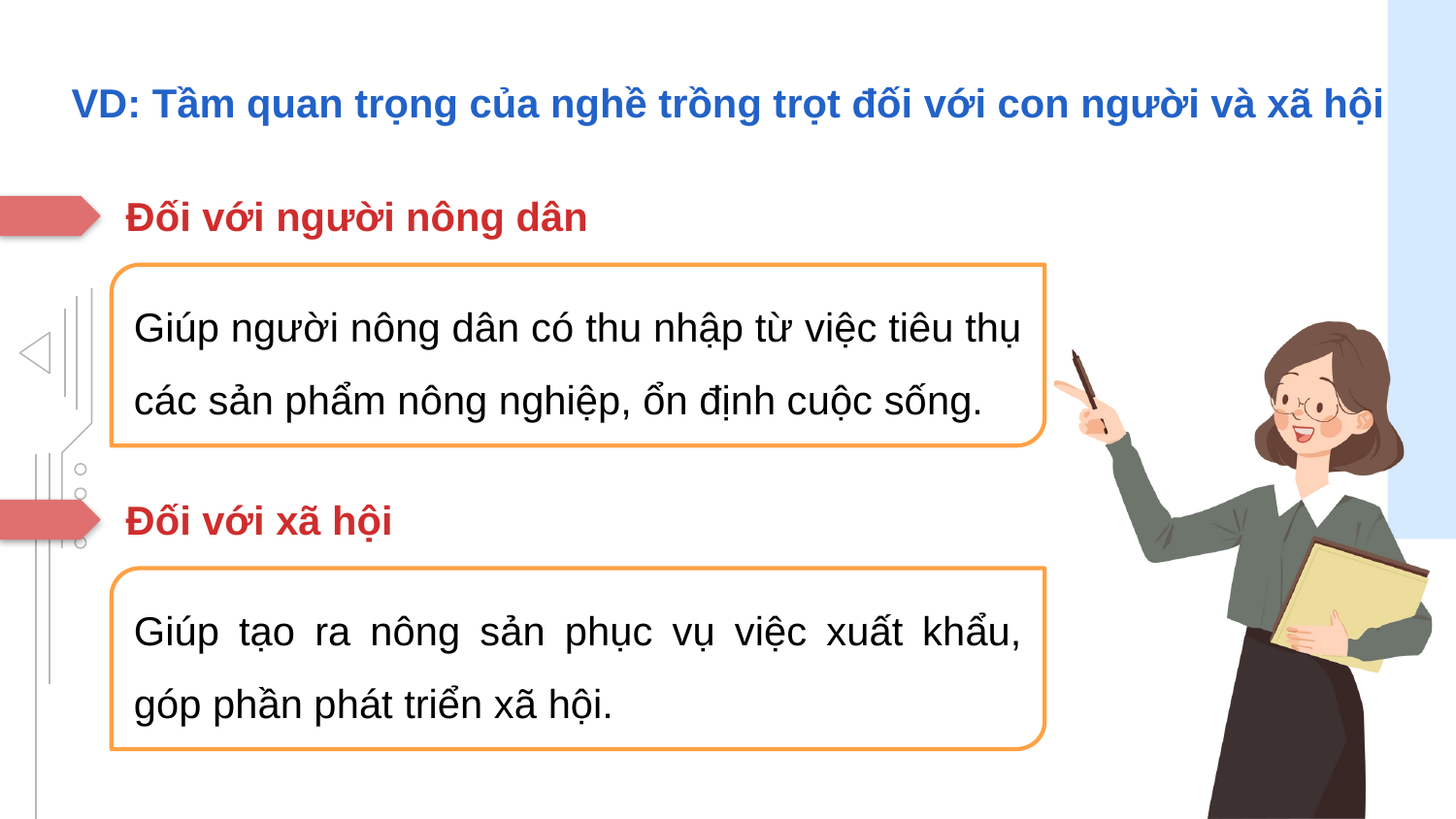

# VD: Tầm quan trọng của nghề trồng trọt đối với con người và xã hội
Đối với người nông dân

Giúp người nông dân có thu nhập từ việc tiêu thụ các sản phẩm nông nghiệp, ổn định cuộc sống.

Đối với xã hội

Giúp tạo ra nông sản phục vụ việc xuất khẩu, góp phần phát triển xã hội.